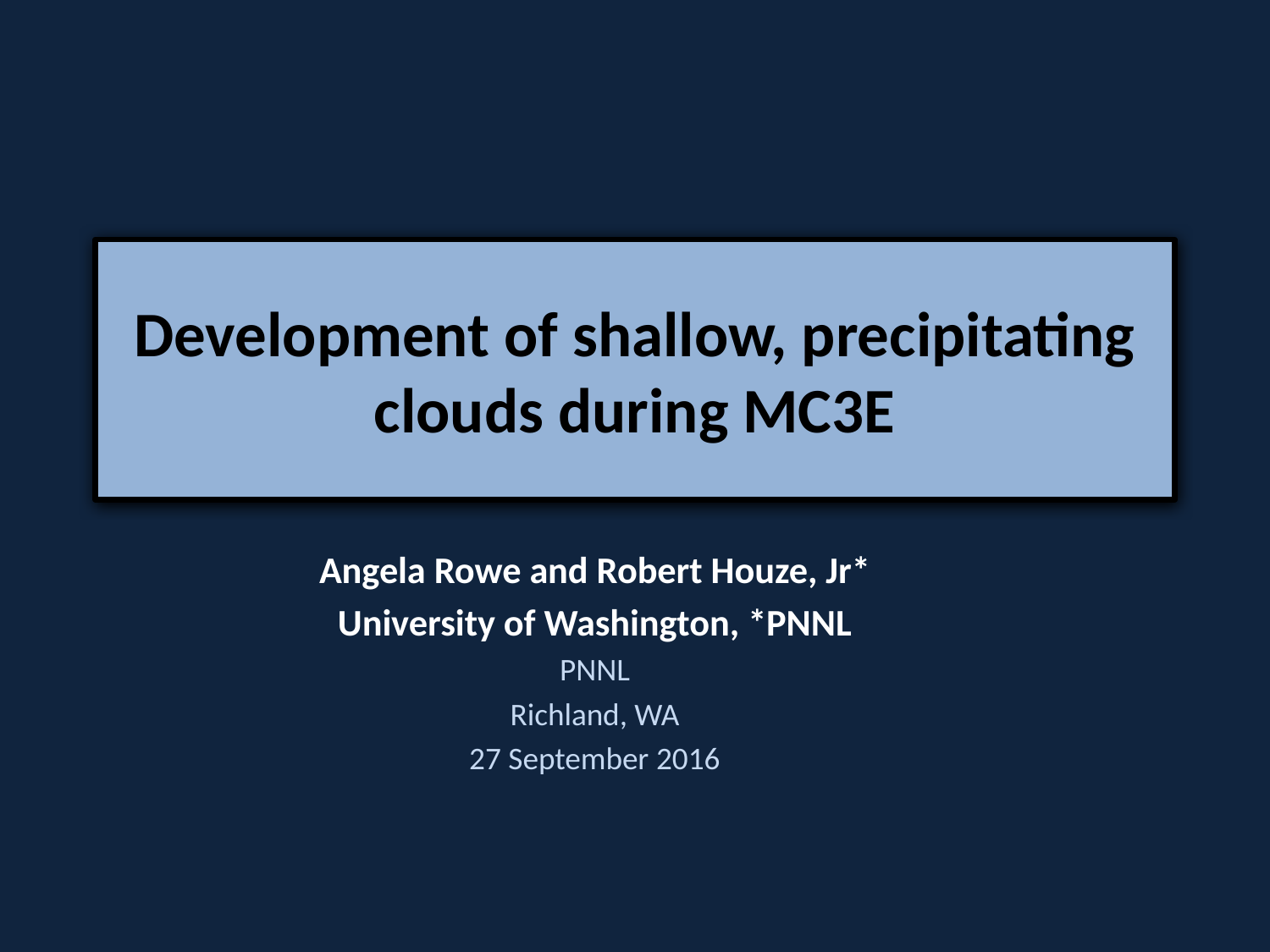

# Development of shallow, precipitating clouds during MC3E
Angela Rowe and Robert Houze, Jr*
University of Washington, *PNNL
PNNL
Richland, WA
27 September 2016